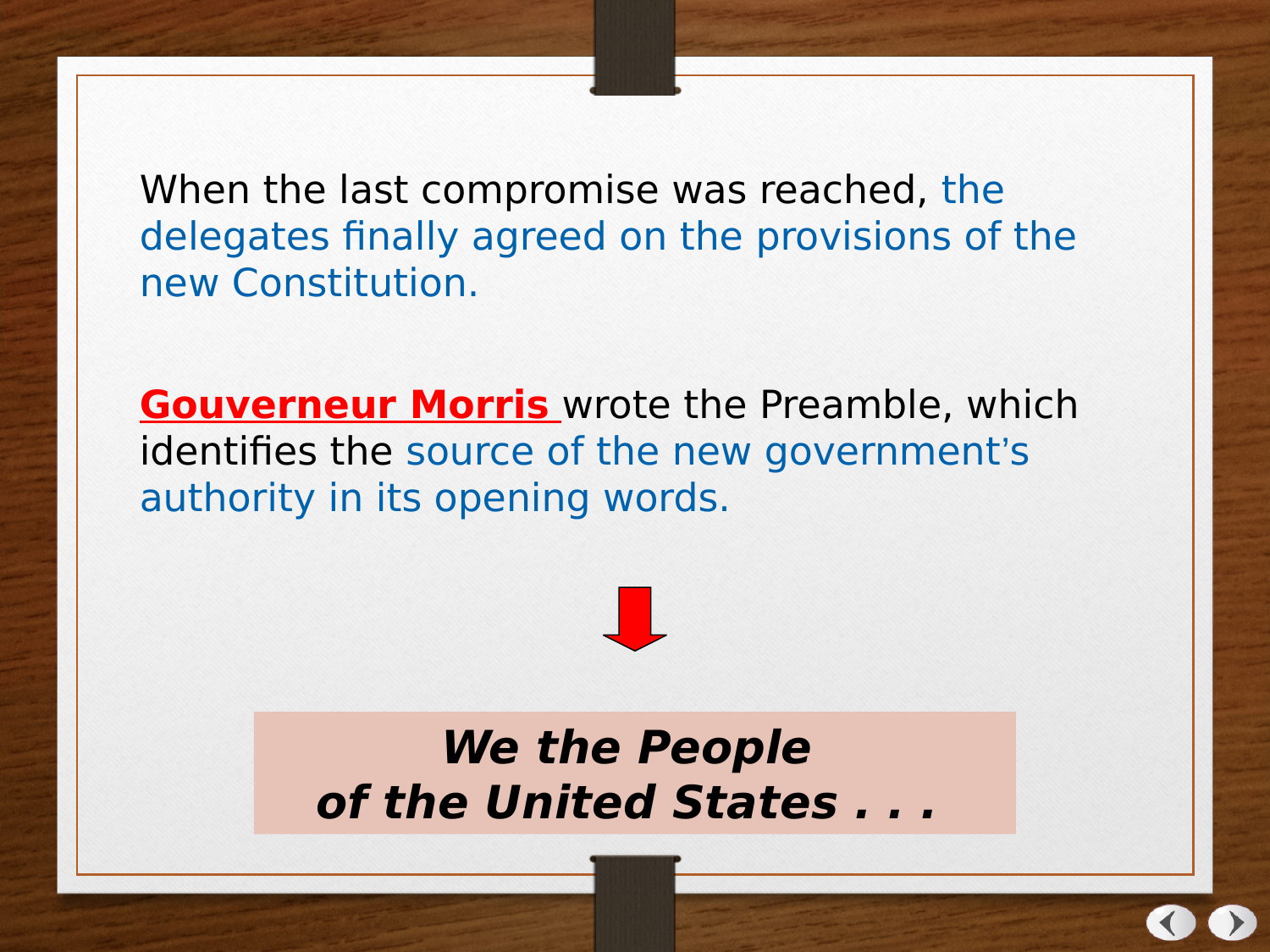

When the last compromise was reached, the delegates finally agreed on the provisions of the new Constitution.
Gouverneur Morris wrote the Preamble, which identifies the source of the new government’s authority in its opening words.

We the People
of the United States . . .